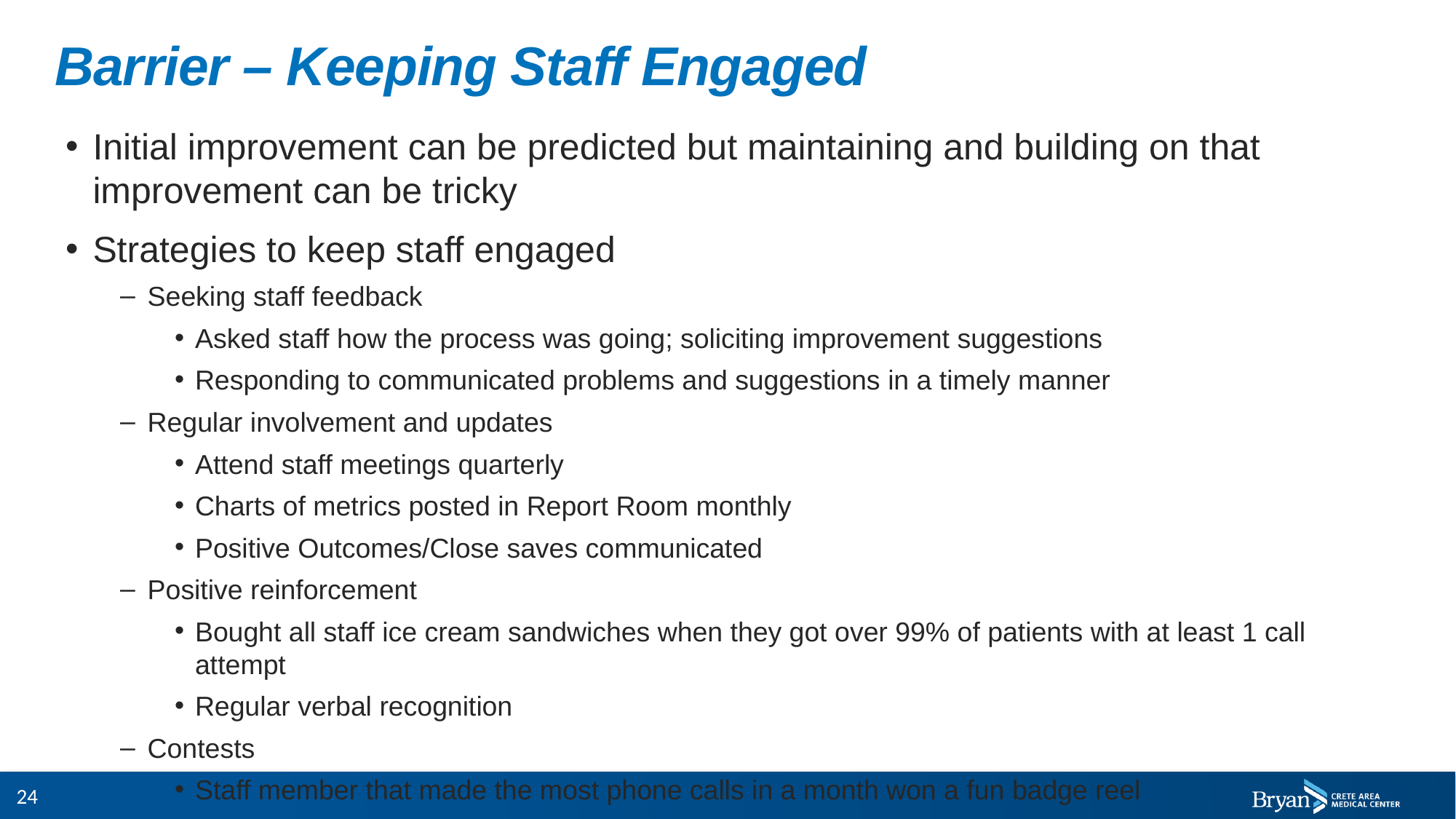

# Barrier – Keeping Staff Engaged
Initial improvement can be predicted but maintaining and building on that improvement can be tricky
Strategies to keep staff engaged
Seeking staff feedback
Asked staff how the process was going; soliciting improvement suggestions
Responding to communicated problems and suggestions in a timely manner
Regular involvement and updates
Attend staff meetings quarterly
Charts of metrics posted in Report Room monthly
Positive Outcomes/Close saves communicated
Positive reinforcement
Bought all staff ice cream sandwiches when they got over 99% of patients with at least 1 call attempt
Regular verbal recognition
Contests
Staff member that made the most phone calls in a month won a fun badge reel
24